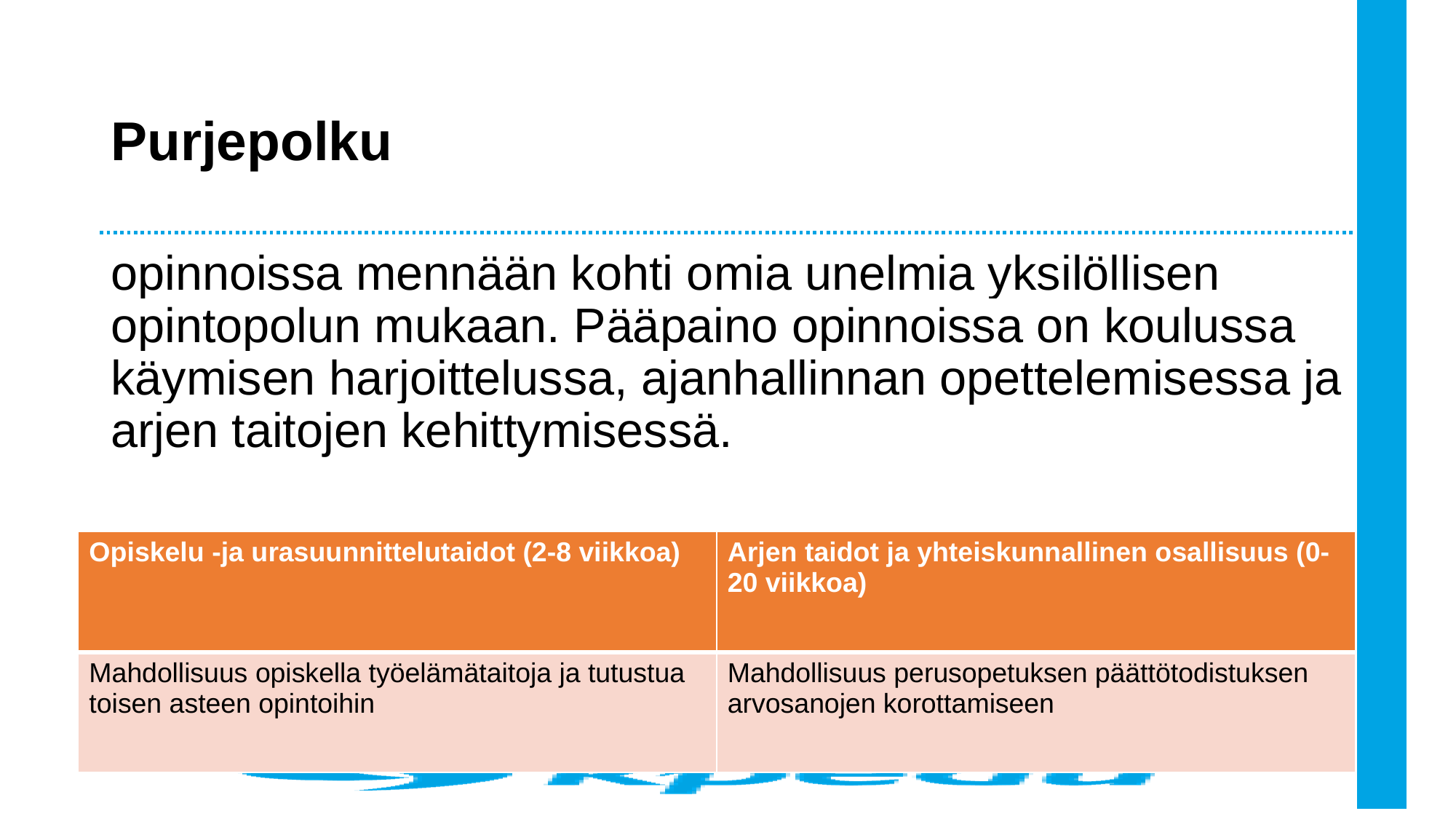

# Purjepolku
opinnoissa mennään kohti omia unelmia yksilöllisen opintopolun mukaan. Pääpaino opinnoissa on koulussa käymisen harjoittelussa, ajanhallinnan opettelemisessa ja arjen taitojen kehittymisessä.

| Opiskelu -ja urasuunnittelutaidot (2-8 viikkoa) | Arjen taidot ja yhteiskunnallinen osallisuus (0-20 viikkoa) |
| --- | --- |
| Mahdollisuus opiskella työelämätaitoja ja tutustua toisen asteen opintoihin | Mahdollisuus perusopetuksen päättötodistuksen arvosanojen korottamiseen |